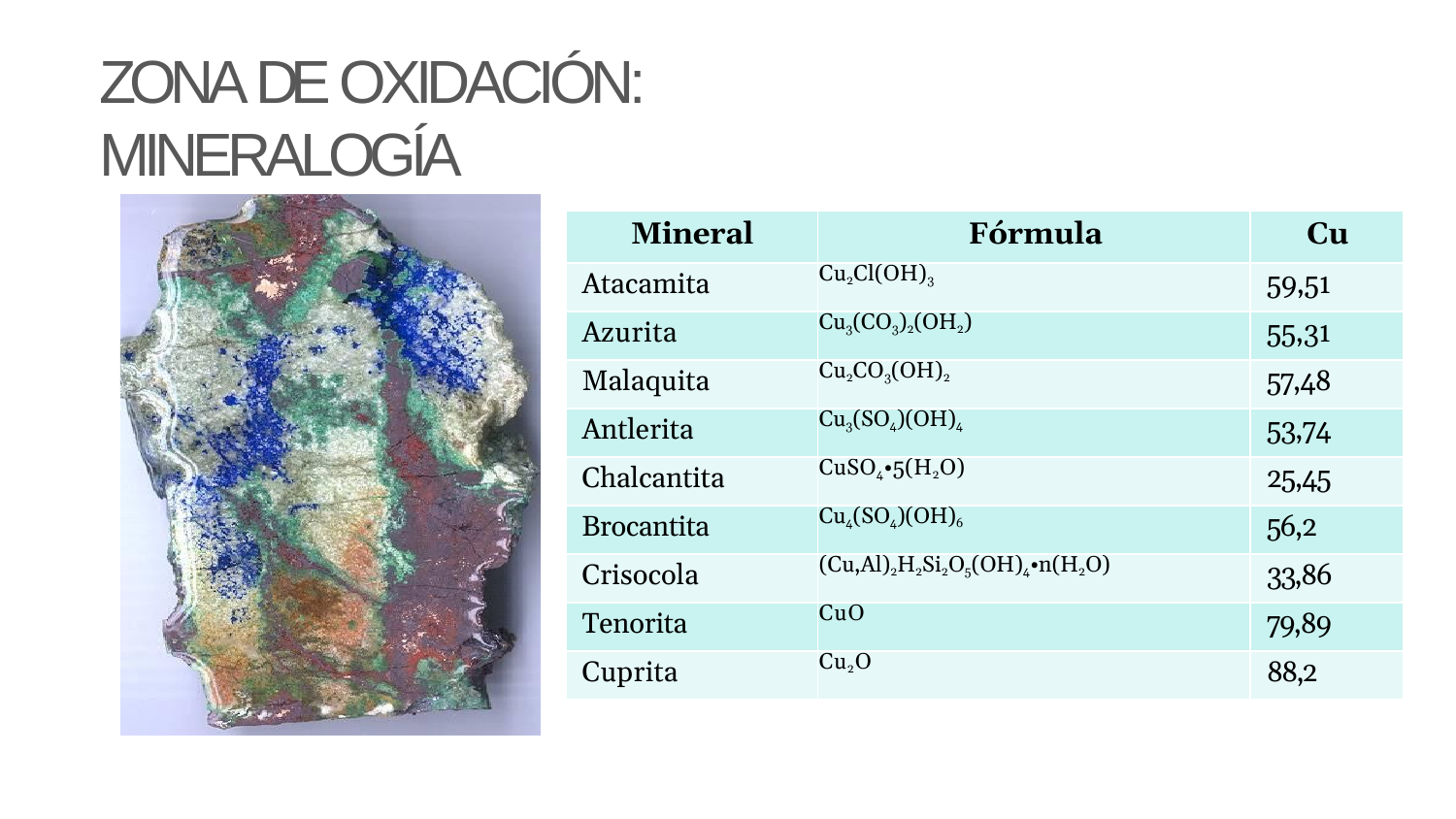

# ZONA DE OXIDACIÓN: MINERALOGÍA

| Mineral | Fórmula | Cu |
| --- | --- | --- |
| Atacamita | Cu2Cl(OH)3 | 59,51 |
| Azurita | Cu3(CO3)2(OH2) | 55,31 |
| Malaquita | Cu2CO3(OH)2 | 57,48 |
| Antlerita | Cu3(SO4)(OH)4 | 53,74 |
| Chalcantita | CuSO4•5(H2O) | 25,45 |
| Brocantita | Cu4(SO4)(OH)6 | 56,2 |
| Crisocola | (Cu,Al)2H2Si2O5(OH)4•n(H2O) | 33,86 |
| Tenorita | CuO | 79,89 |
| Cuprita | Cu2O | 88,2 |